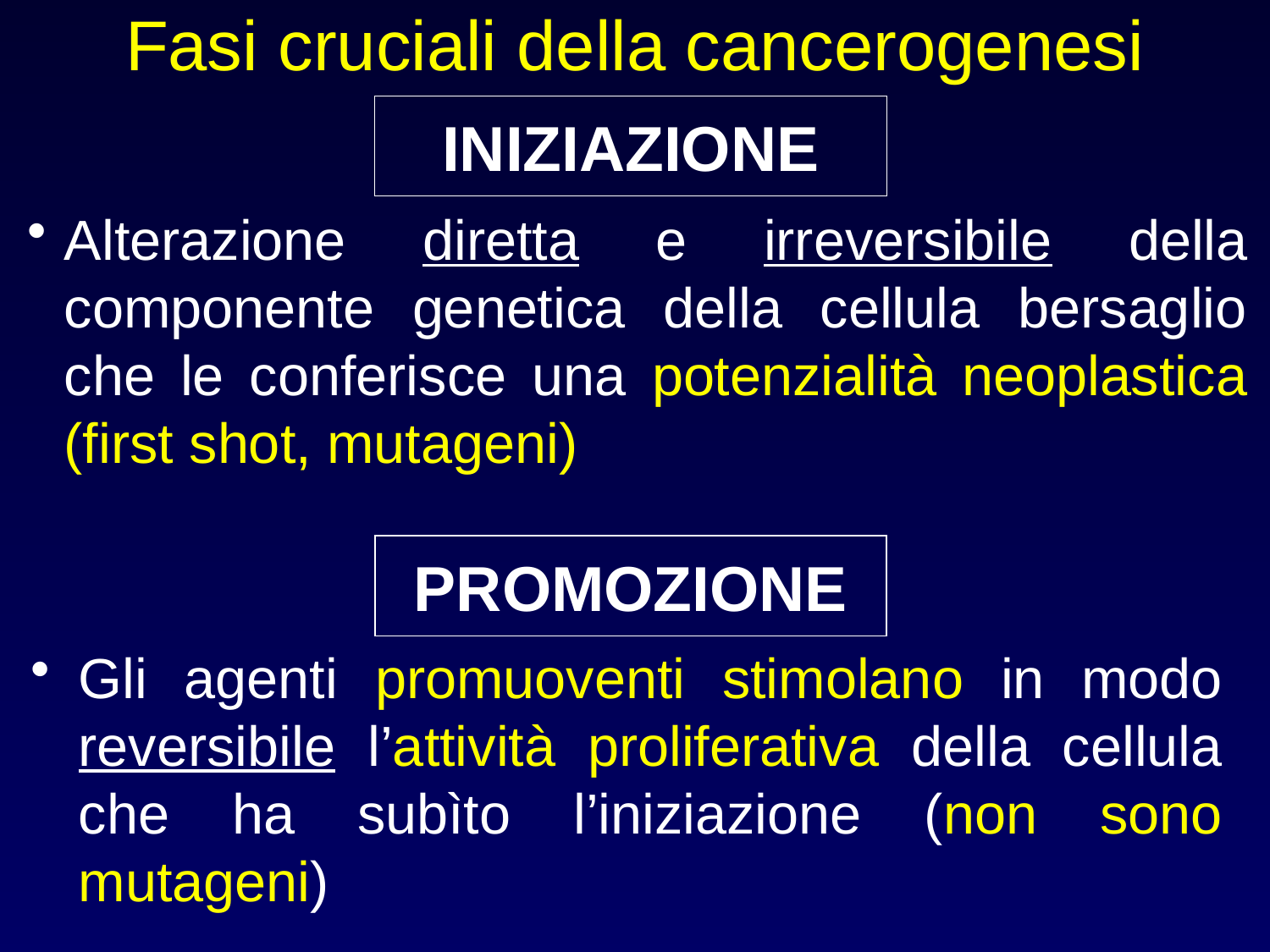

# Fasi cruciali della cancerogenesi
INIZIAZIONE
Alterazione diretta e irreversibile della componente genetica della cellula bersaglio che le conferisce una potenzialità neoplastica (first shot, mutageni)
PROMOZIONE
Gli agenti promuoventi stimolano in modo reversibile l’attività proliferativa della cellula che ha subìto l’iniziazione (non sono mutageni)